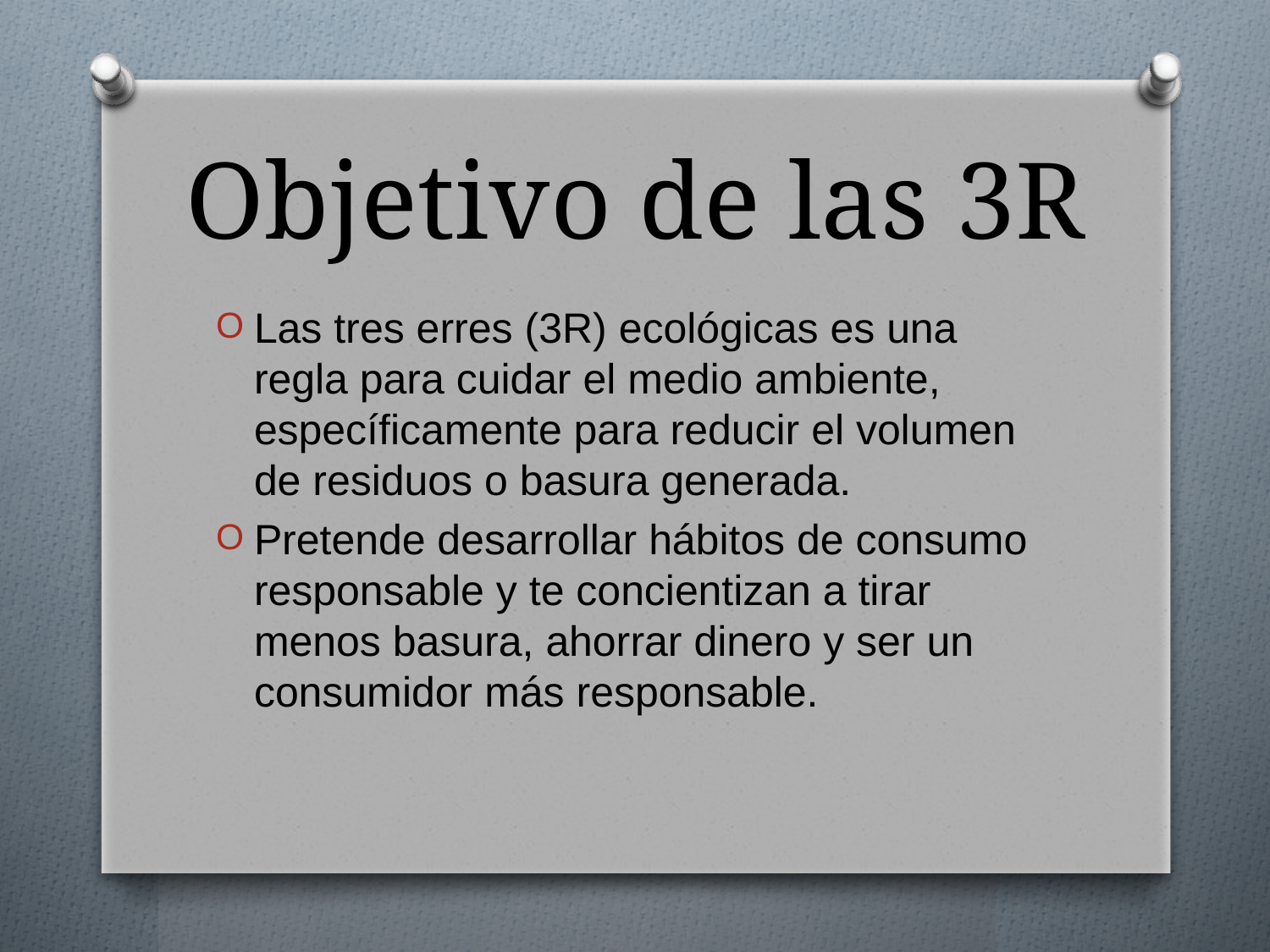

# Objetivo de las 3R
Las tres erres (3R) ecológicas es una regla para cuidar el medio ambiente, específicamente para reducir el volumen de residuos o basura generada.
Pretende desarrollar hábitos de consumo  responsable y te concientizan a tirar menos basura, ahorrar dinero y ser un consumidor más responsable.